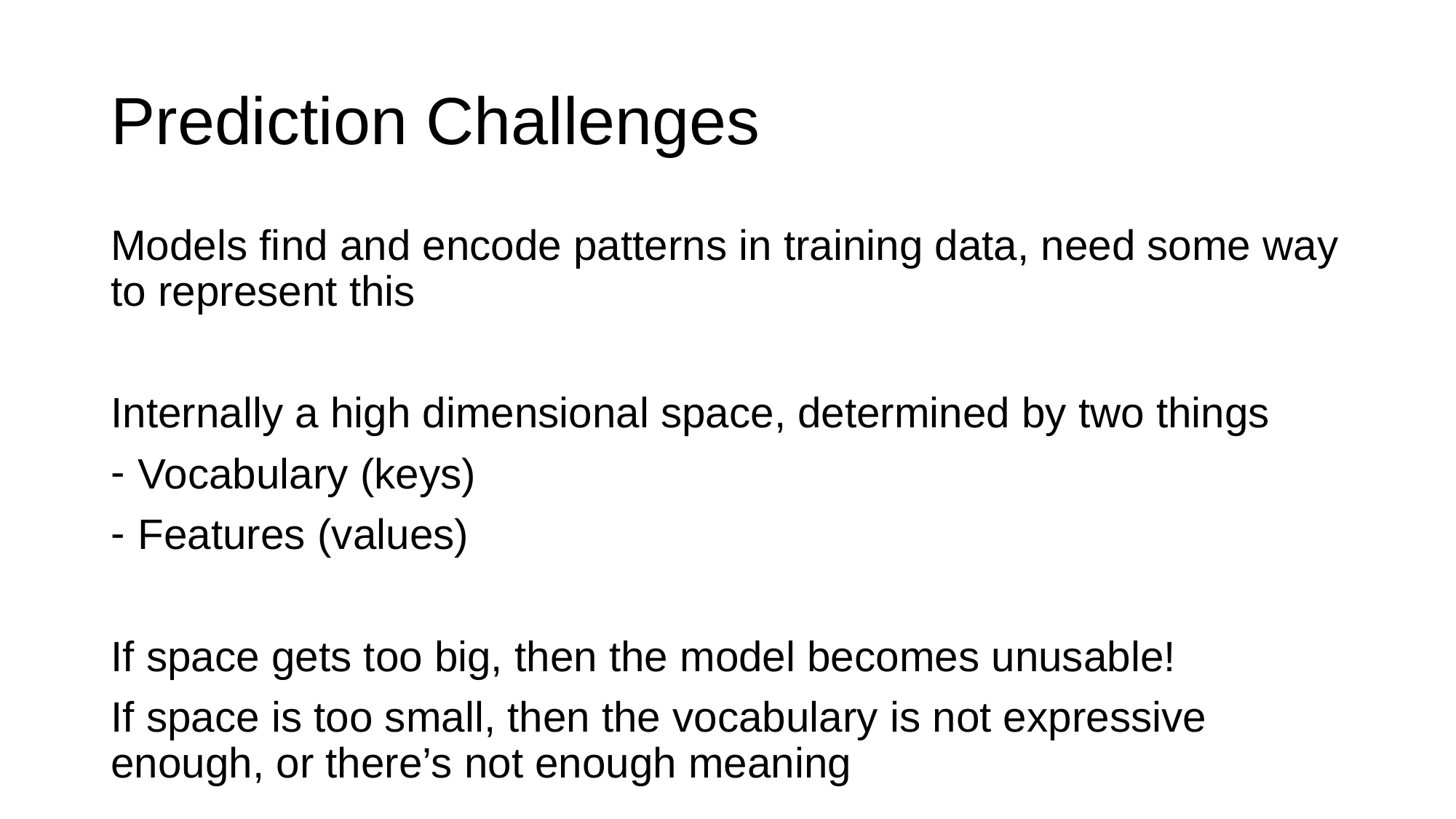

# Prediction Challenges
Models find and encode patterns in training data, need some way to represent this

Internally a high dimensional space, determined by two things
Vocabulary (keys)
Features (values)

If space gets too big, then the model becomes unusable!
If space is too small, then the vocabulary is not expressive enough, or there’s not enough meaning